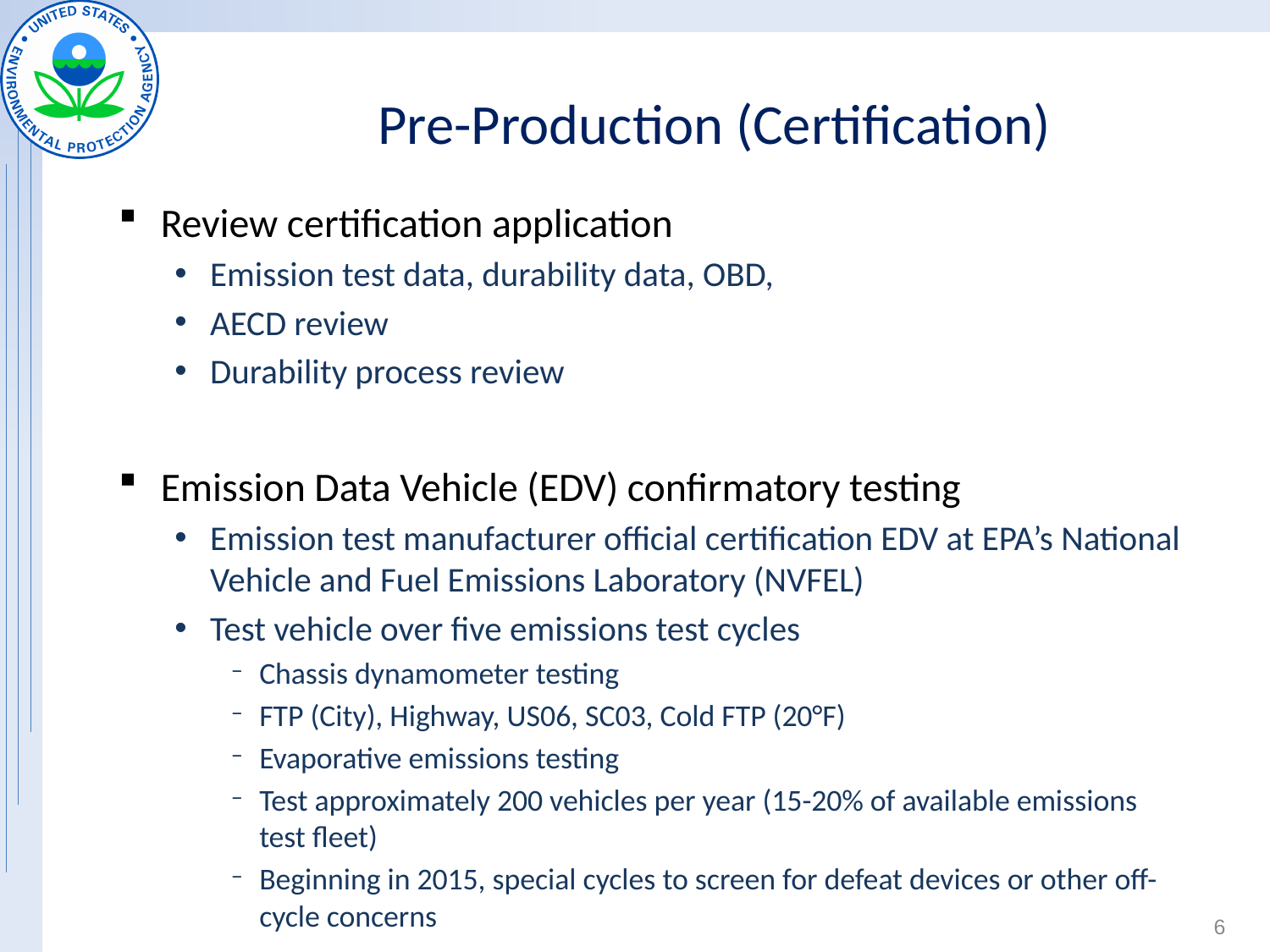

# Pre-Production (Certification)
Review certification application
Emission test data, durability data, OBD,
AECD review
Durability process review

Emission Data Vehicle (EDV) confirmatory testing
Emission test manufacturer official certification EDV at EPA’s National Vehicle and Fuel Emissions Laboratory (NVFEL)
Test vehicle over five emissions test cycles
Chassis dynamometer testing
FTP (City), Highway, US06, SC03, Cold FTP (20°F)
Evaporative emissions testing
Test approximately 200 vehicles per year (15-20% of available emissions test fleet)
Beginning in 2015, special cycles to screen for defeat devices or other off-cycle concerns
6